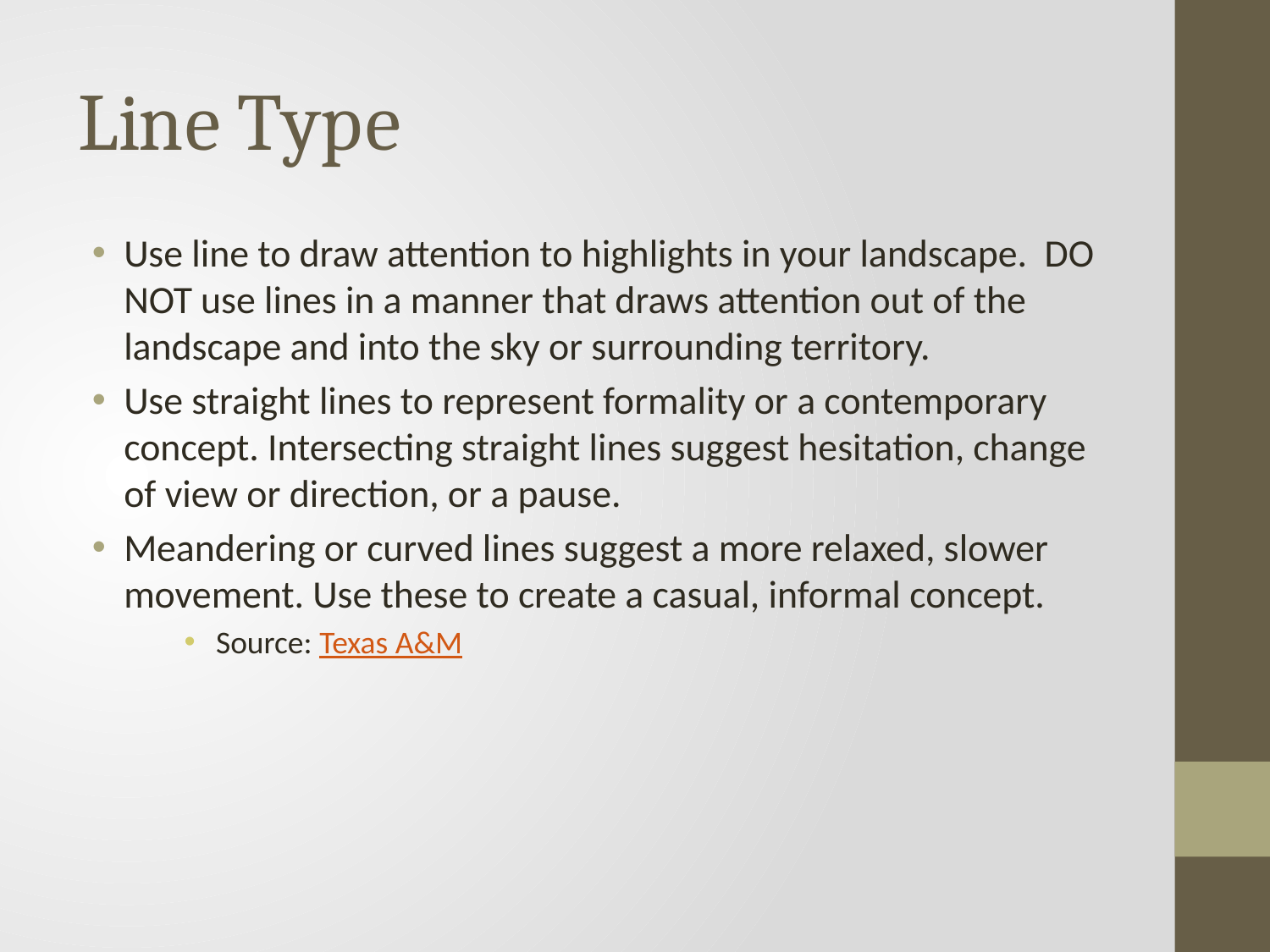

# Line Type
Use line to draw attention to highlights in your landscape.  DO NOT use lines in a manner that draws attention out of the landscape and into the sky or surrounding territory.
Use straight lines to represent formality or a contemporary concept. Intersecting straight lines suggest hesitation, change of view or direction, or a pause.
Meandering or curved lines suggest a more relaxed, slower movement. Use these to create a casual, informal concept.
Source: Texas A&M